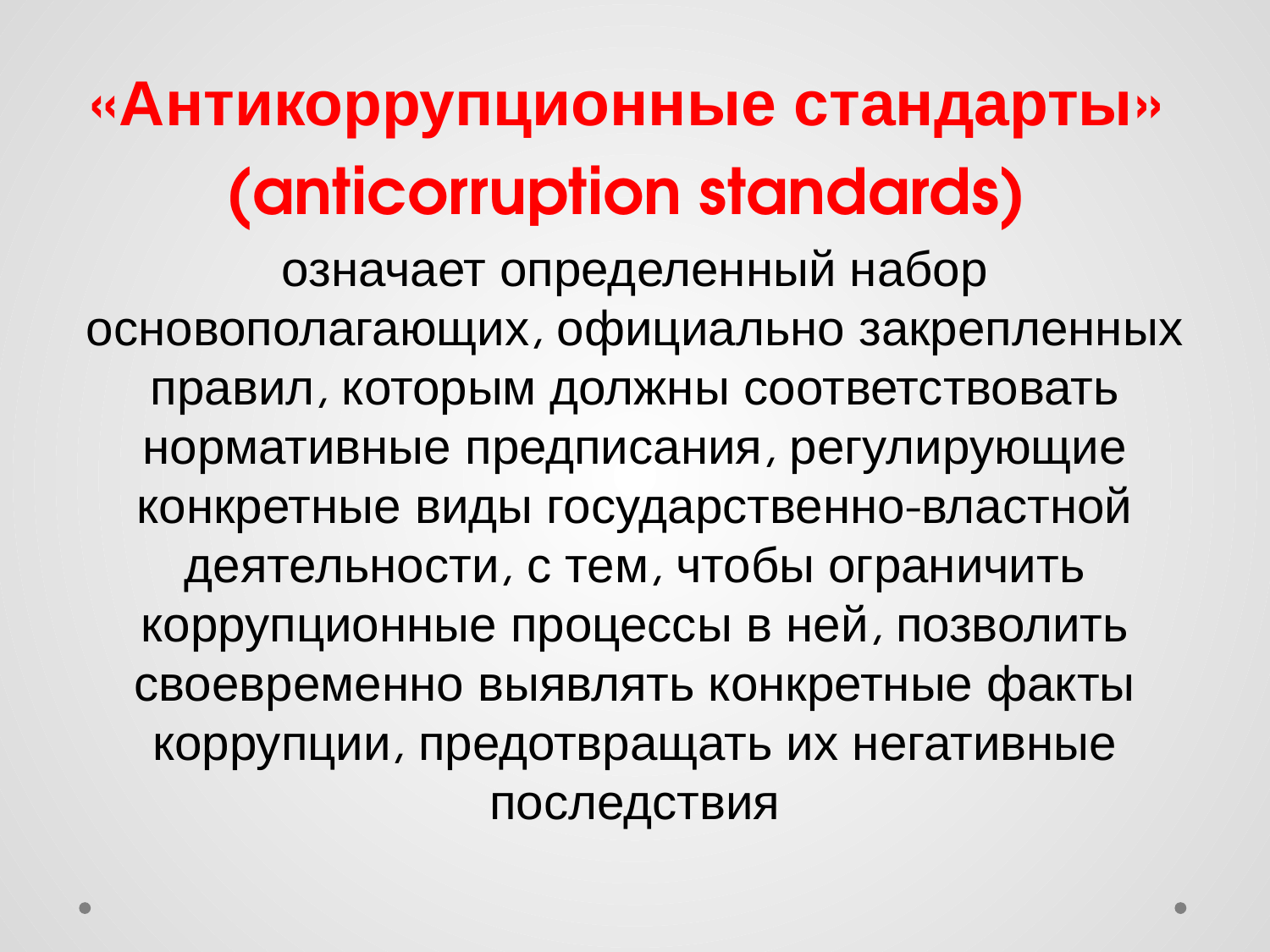

«Антикоррупционные стандарты»
(anticorruption standards)
означает определенный набор основополагающих, официально закрепленных правил, которым должны соответствовать нормативные предписания, регулирующие конкретные виды государственно-властной деятельности, с тем, чтобы ограничить коррупционные процессы в ней, позволить своевременно выявлять конкретные факты коррупции, предотвращать их негативные последствия